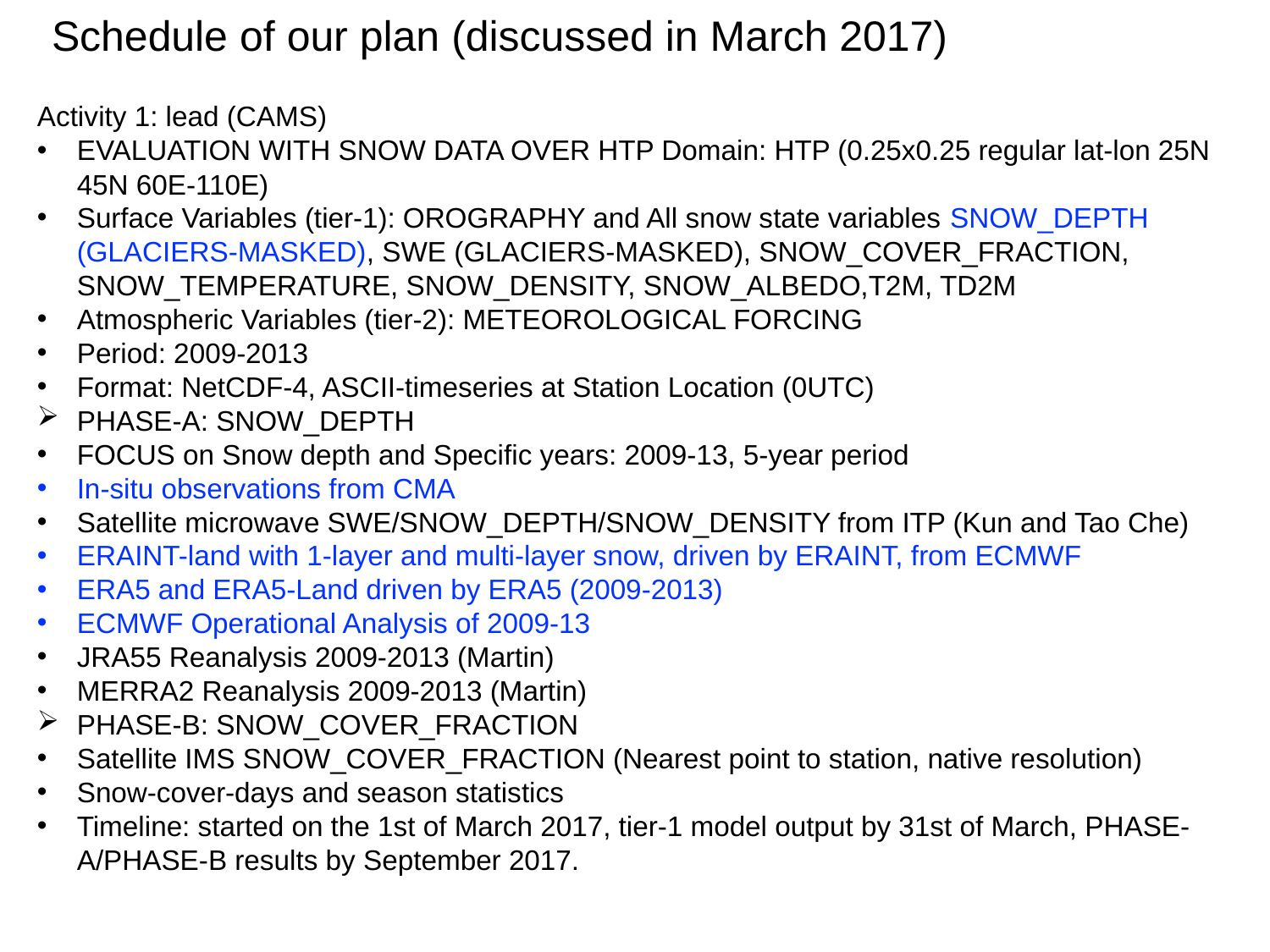

Schedule of our plan (discussed in March 2017)
Activity 1: lead (CAMS)
EVALUATION WITH SNOW DATA OVER HTP Domain: HTP (0.25x0.25 regular lat-lon 25N 45N 60E-110E)
Surface Variables (tier-1): OROGRAPHY and All snow state variables SNOW_DEPTH (GLACIERS-MASKED), SWE (GLACIERS-MASKED), SNOW_COVER_FRACTION, SNOW_TEMPERATURE, SNOW_DENSITY, SNOW_ALBEDO,T2M, TD2M
Atmospheric Variables (tier-2): METEOROLOGICAL FORCING
Period: 2009-2013
Format: NetCDF-4, ASCII-timeseries at Station Location (0UTC)
PHASE-A: SNOW_DEPTH
FOCUS on Snow depth and Specific years: 2009-13, 5-year period
In-situ observations from CMA
Satellite microwave SWE/SNOW_DEPTH/SNOW_DENSITY from ITP (Kun and Tao Che)
ERAINT-land with 1-layer and multi-layer snow, driven by ERAINT, from ECMWF
ERA5 and ERA5-Land driven by ERA5 (2009-2013)
ECMWF Operational Analysis of 2009-13
JRA55 Reanalysis 2009-2013 (Martin)
MERRA2 Reanalysis 2009-2013 (Martin)
PHASE-B: SNOW_COVER_FRACTION
Satellite IMS SNOW_COVER_FRACTION (Nearest point to station, native resolution)
Snow-cover-days and season statistics
Timeline: started on the 1st of March 2017, tier-1 model output by 31st of March, PHASE-A/PHASE-B results by September 2017.